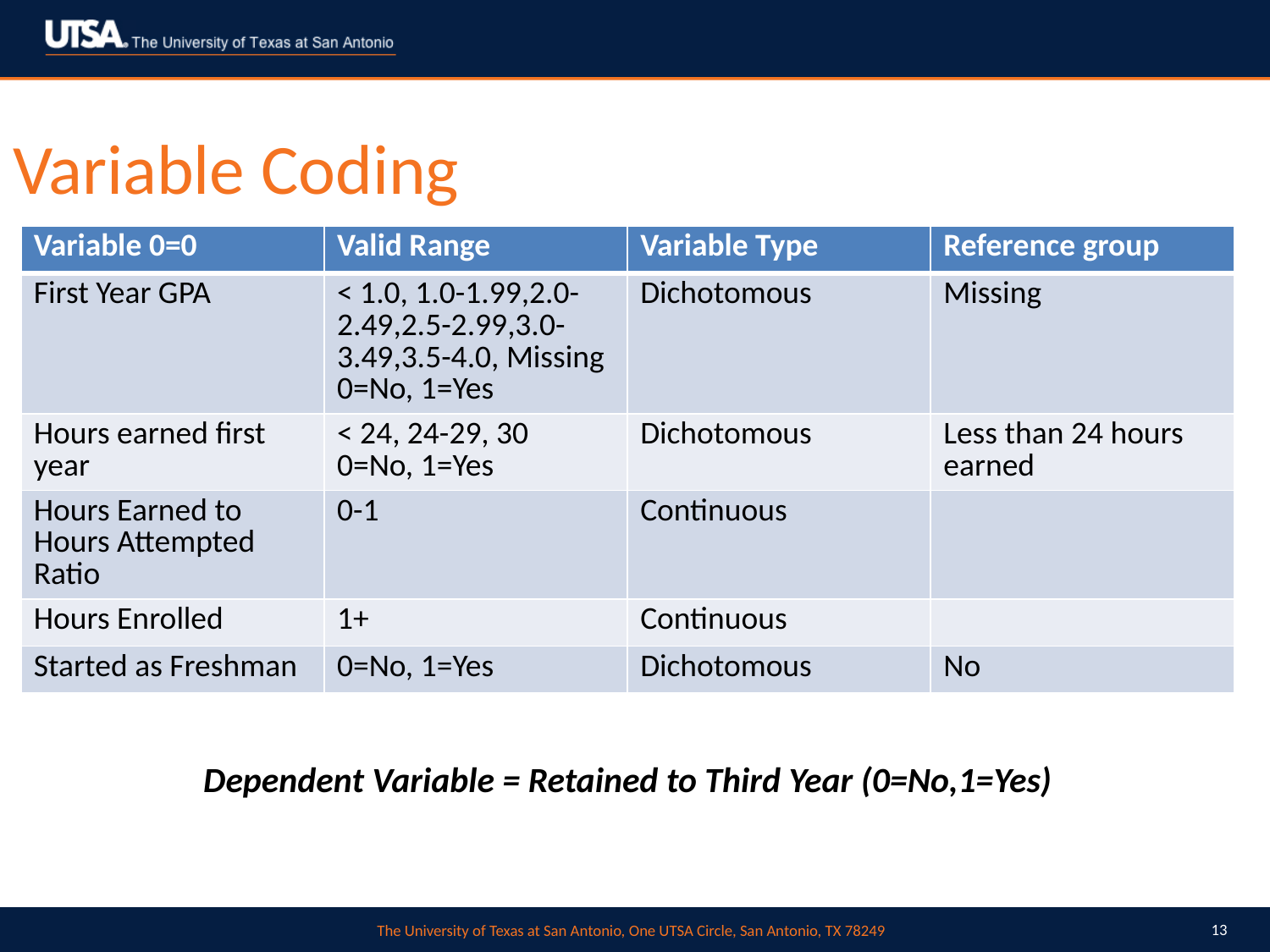

# Variable Coding
| Variable 0=0 | Valid Range | Variable Type | Reference group |
| --- | --- | --- | --- |
| First Year GPA | < 1.0, 1.0-1.99,2.0-2.49,2.5-2.99,3.0-3.49,3.5-4.0, Missing 0=No, 1=Yes | Dichotomous | Missing |
| Hours earned first year | < 24, 24-29, 30 0=No, 1=Yes | Dichotomous | Less than 24 hours earned |
| Hours Earned to Hours Attempted Ratio | 0-1 | Continuous |  |
| Hours Enrolled | 1+ | Continuous |  |
| Started as Freshman | 0=No, 1=Yes | Dichotomous | No |
Dependent Variable = Retained to Third Year (0=No,1=Yes)